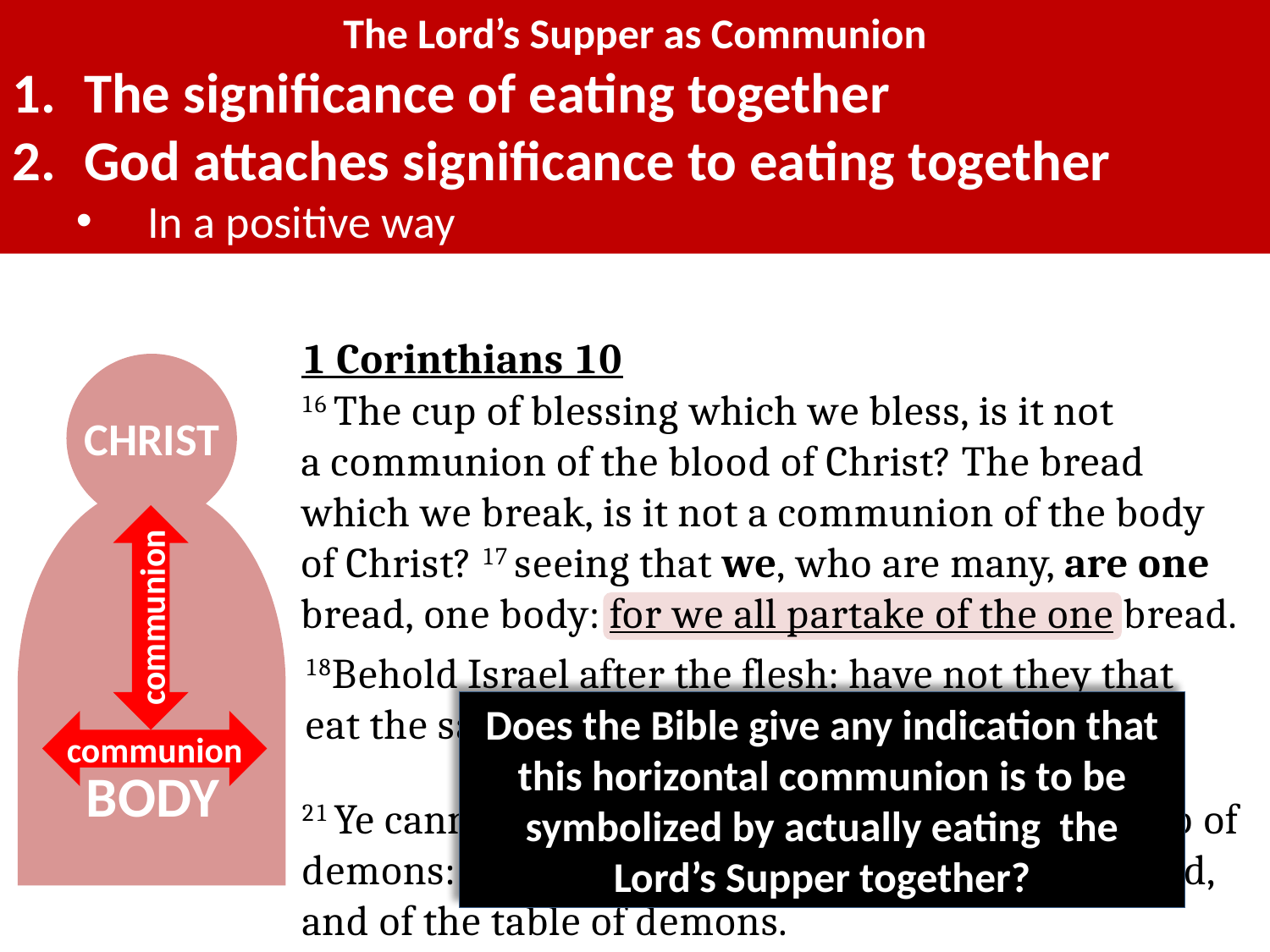

The Lord’s Supper as Communion
The significance of eating together
God attaches significance to eating together
In a positive way
1 Corinthians 10

16 The cup of blessing which we bless, is it not a communion of the blood of Christ? The bread which we break, is it not a communion of the body of Christ? 17 seeing that we, who are many, are one bread, one body: for we all partake of the one bread.
CHRIST
communion

communion
18Behold Israel after the flesh: have not they that eat the sacrifices communion with the altar?
Does the Bible give any indication that this horizontal communion is to be symbolized by actually eating  the Lord’s Supper together?
BODY
21 Ye cannot drink the cup of the Lord, and the cup of demons: ye cannot partake of the table of the Lord, and of the table of demons.